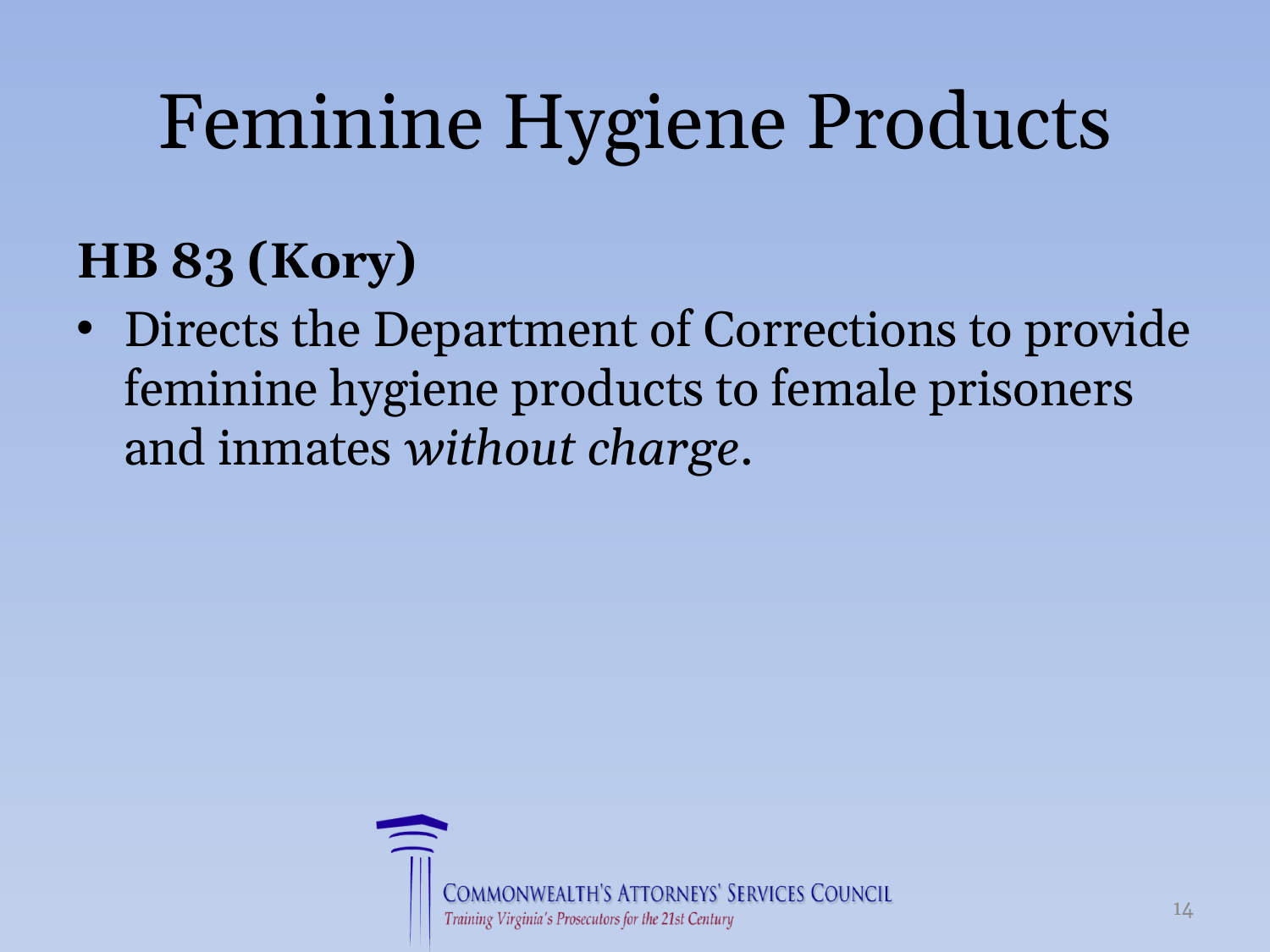

# Feminine Hygiene Products
HB 83 (Kory)
Directs the Department of Corrections to provide feminine hygiene products to female prisoners and inmates without charge.

14